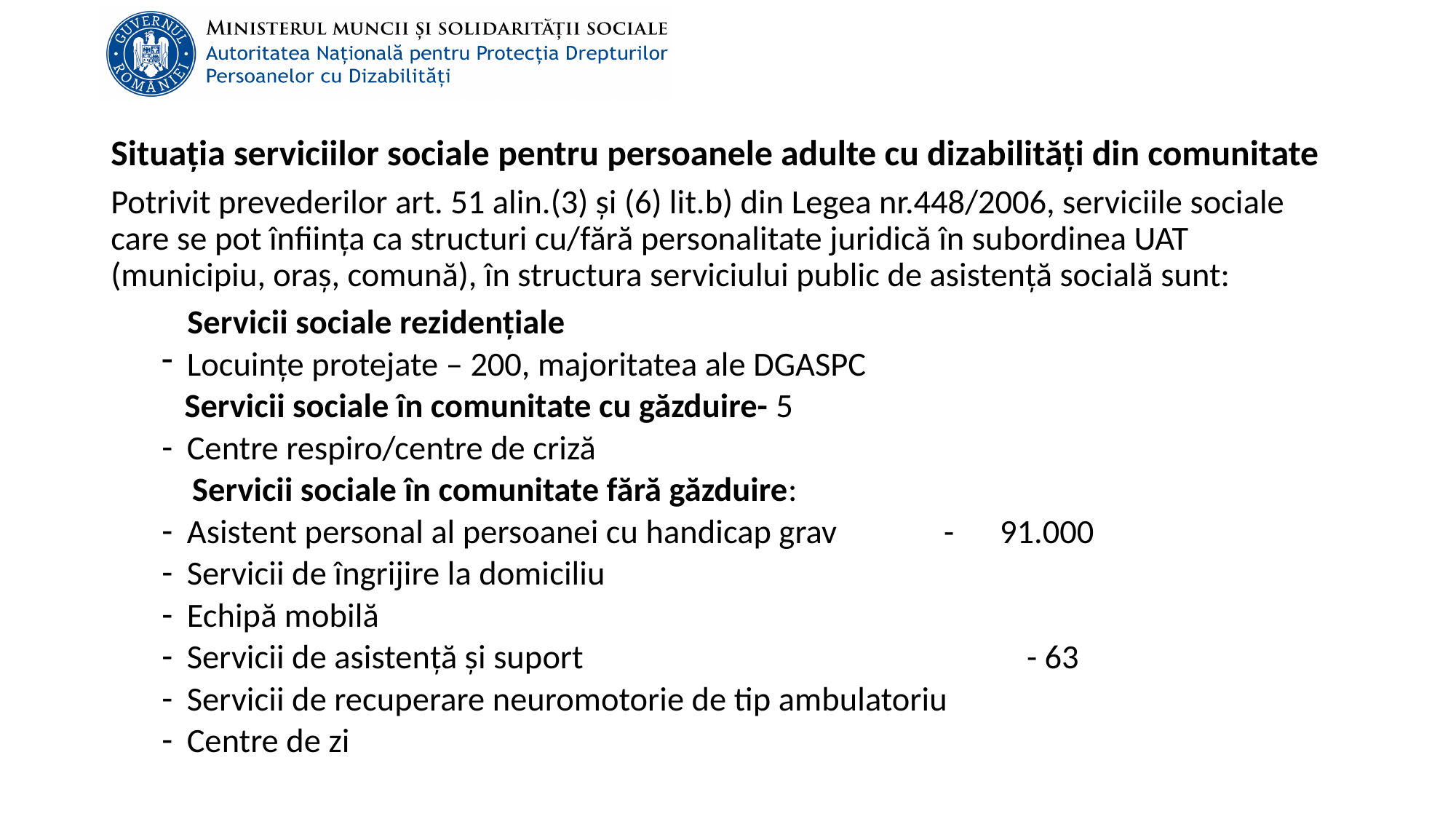

#
Situația serviciilor sociale pentru persoanele adulte cu dizabilități din comunitate
Potrivit prevederilor art. 51 alin.(3) și (6) lit.b) din Legea nr.448/2006, serviciile sociale care se pot înființa ca structuri cu/fără personalitate juridică în subordinea UAT (municipiu, oraș, comună), în structura serviciului public de asistență socială sunt:
          Servicii sociale rezidențiale
Locuințe protejate – 200, majoritatea ale DGASPC
   Servicii sociale în comunitate cu găzduire- 5
Centre respiro/centre de criză
    Servicii sociale în comunitate fără găzduire:
Asistent personal al persoanei cu handicap grav              -      91.000
Servicii de îngrijire la domiciliu
Echipă mobilă
Servicii de asistenţă şi suport                                                          - 63
Servicii de recuperare neuromotorie de tip ambulatoriu
Centre de zi